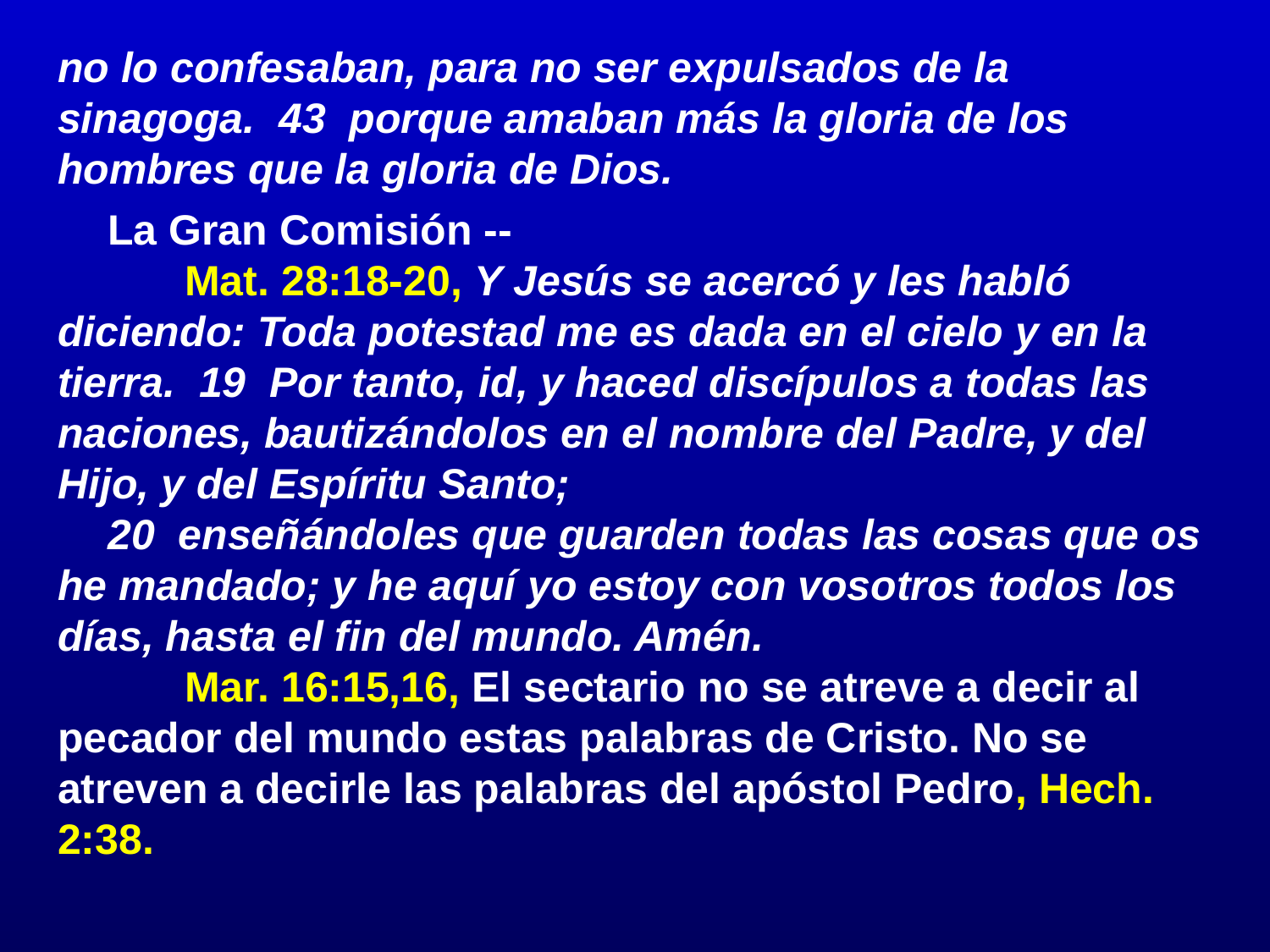

# no lo confesaban, para no ser expulsados de la sinagoga.  43  porque amaban más la gloria de los hombres que la gloria de Dios.
		La Gran Comisión --
			Mat. 28:18-20, Y Jesús se acercó y les habló diciendo: Toda potestad me es dada en el cielo y en la tierra.  19  Por tanto, id, y haced discípulos a todas las naciones, bautizándolos en el nombre del Padre, y del Hijo, y del Espíritu Santo;
		20  enseñándoles que guarden todas las cosas que os he mandado; y he aquí yo estoy con vosotros todos los días, hasta el fin del mundo. Amén.
			Mar. 16:15,16, El sectario no se atreve a decir al pecador del mundo estas palabras de Cristo. No se atreven a decirle las palabras del apóstol Pedro, Hech. 2:38.